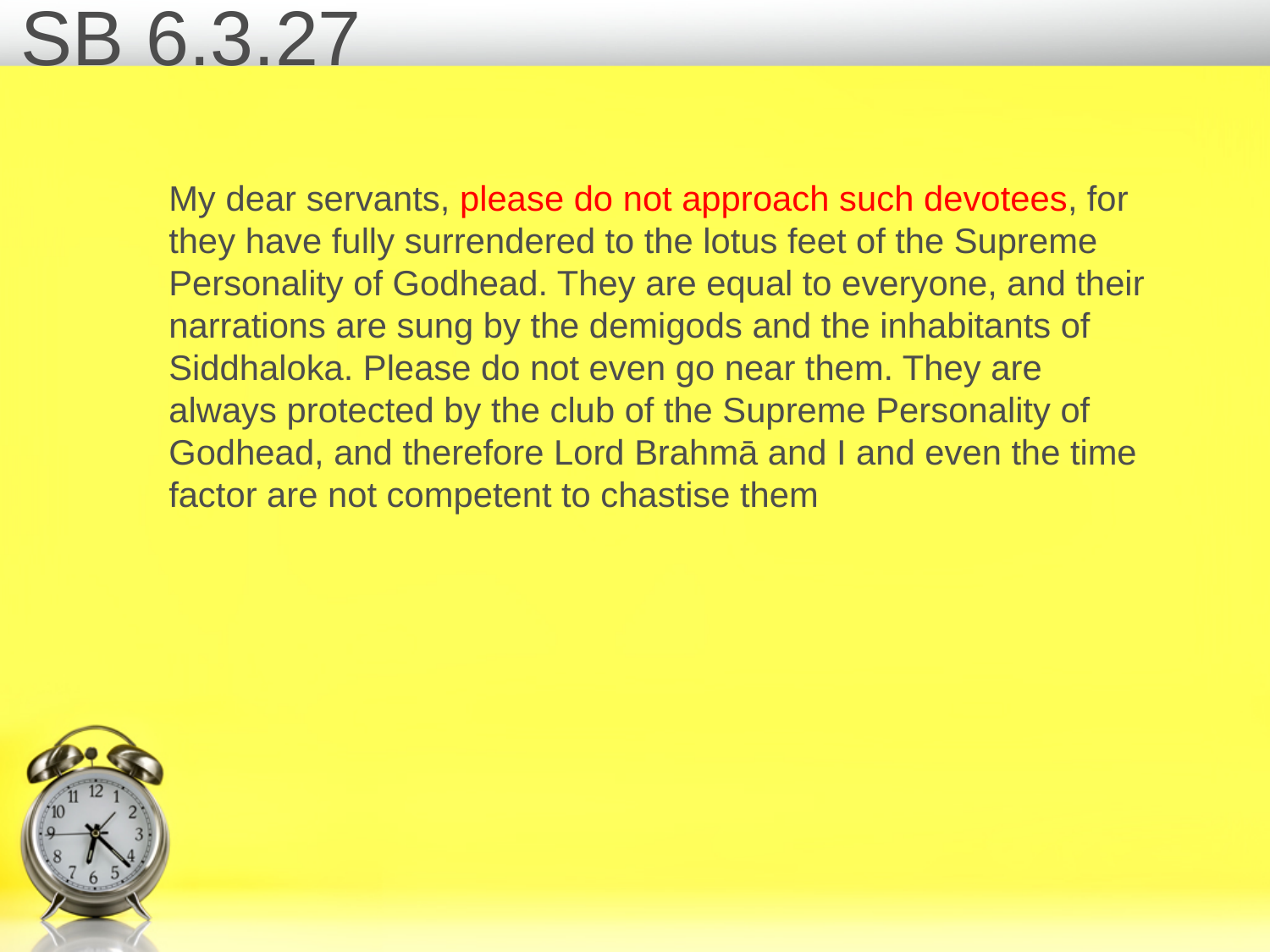

# SB 6.3.27
My dear servants, please do not approach such devotees, for they have fully surrendered to the lotus feet of the Supreme Personality of Godhead. They are equal to everyone, and their narrations are sung by the demigods and the inhabitants of Siddhaloka. Please do not even go near them. They are always protected by the club of the Supreme Personality of Godhead, and therefore Lord Brahmā and I and even the time factor are not competent to chastise them